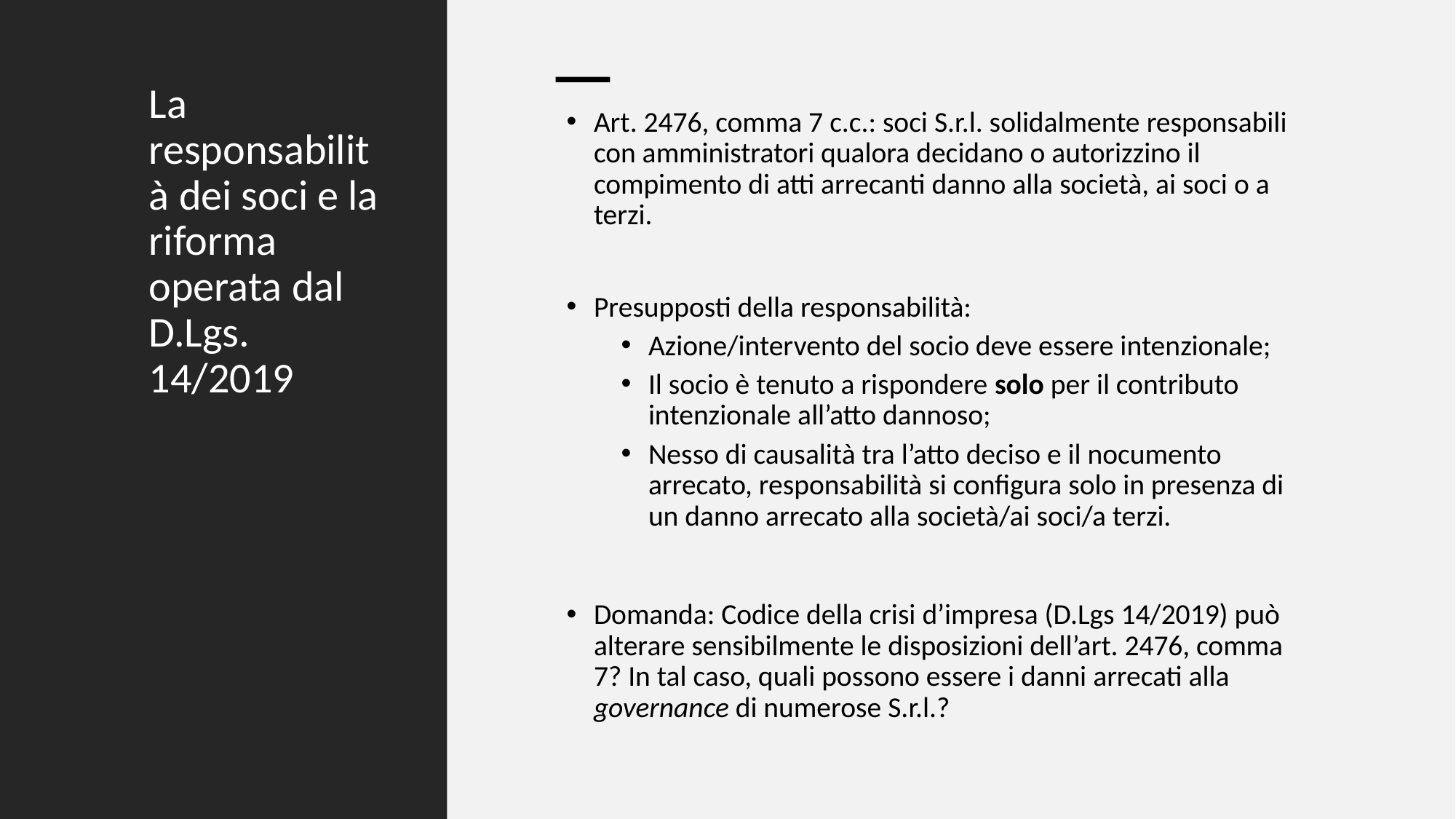

# La responsabilità dei soci e la riforma operata dal D.Lgs. 14/2019

Art. 2476, comma 7 c.c.: soci S.r.l. solidalmente responsabili con amministratori qualora decidano o autorizzino il compimento di atti arrecanti danno alla società, ai soci o a terzi.

Presupposti della responsabilità:
Azione/intervento del socio deve essere intenzionale;
Il socio è tenuto a rispondere solo per il contributo intenzionale all’atto dannoso;
Nesso di causalità tra l’atto deciso e il nocumento arrecato, responsabilità si configura solo in presenza di un danno arrecato alla società/ai soci/a terzi.

Domanda: Codice della crisi d’impresa (D.Lgs 14/2019) può alterare sensibilmente le disposizioni dell’art. 2476, comma 7? In tal caso, quali possono essere i danni arrecati alla governance di numerose S.r.l.?